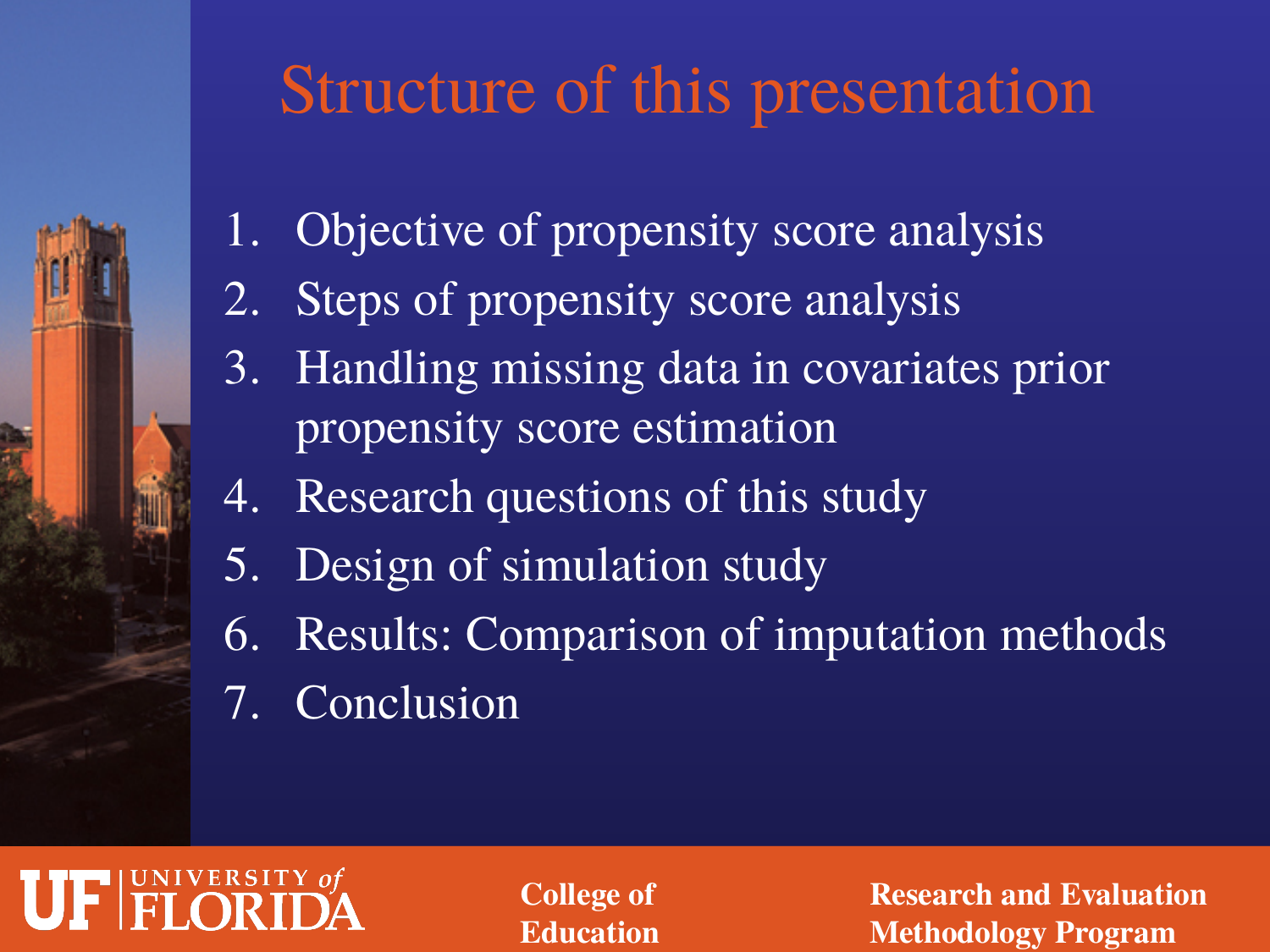

# Structure of this presentation
Objective of propensity score analysis
Steps of propensity score analysis
Handling missing data in covariates prior propensity score estimation
Research questions of this study
Design of simulation study
Results: Comparison of imputation methods
Conclusion